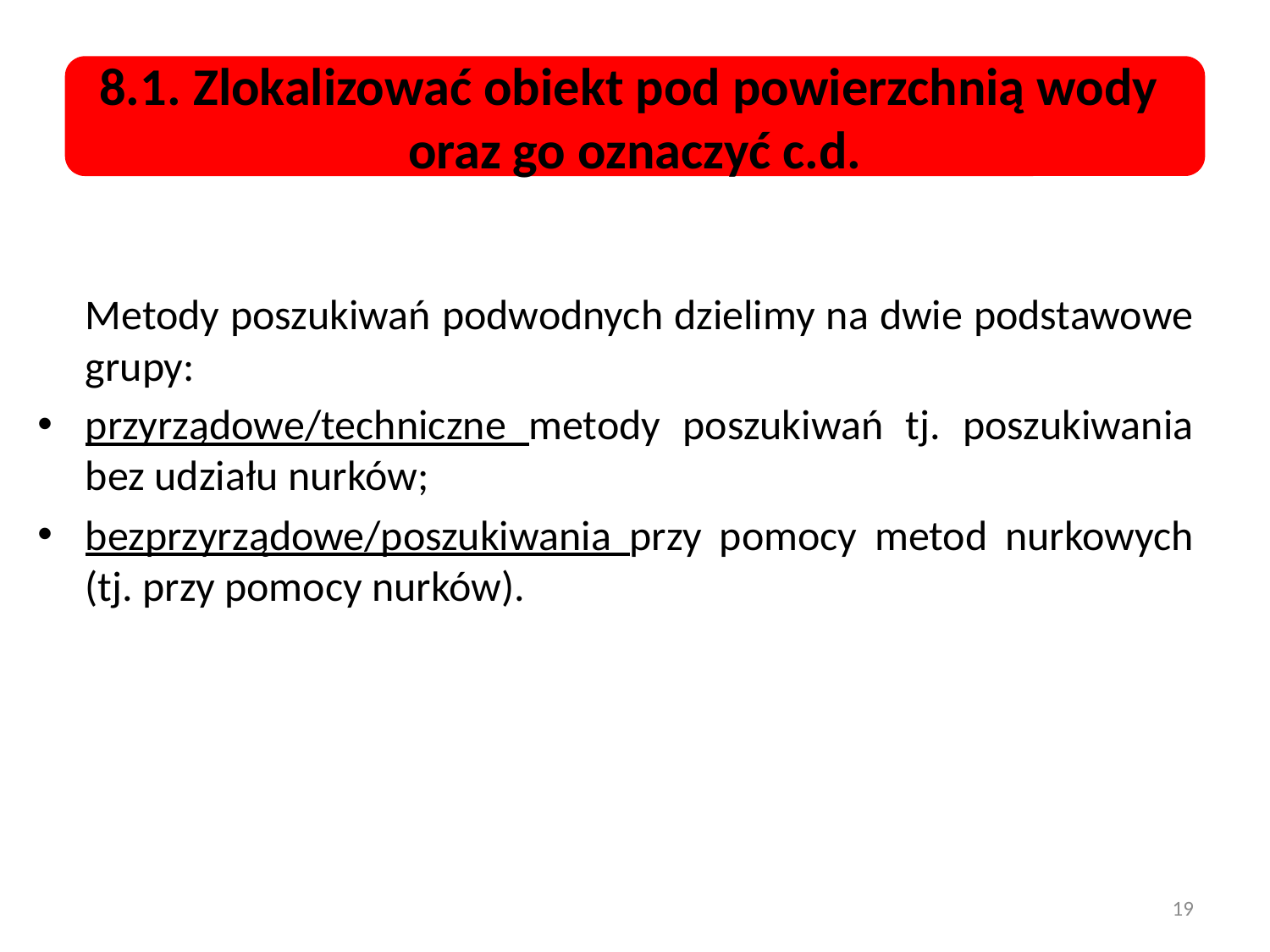

8.1. Zlokalizować obiekt pod powierzchnią wody
oraz go oznaczyć c.d.

	Metody poszukiwań podwodnych dzielimy na dwie podstawowe grupy:
przyrządowe/techniczne metody poszukiwań tj. poszukiwania bez udziału nurków;
bezprzyrządowe/poszukiwania przy pomocy metod nurkowych (tj. przy pomocy nurków).
19